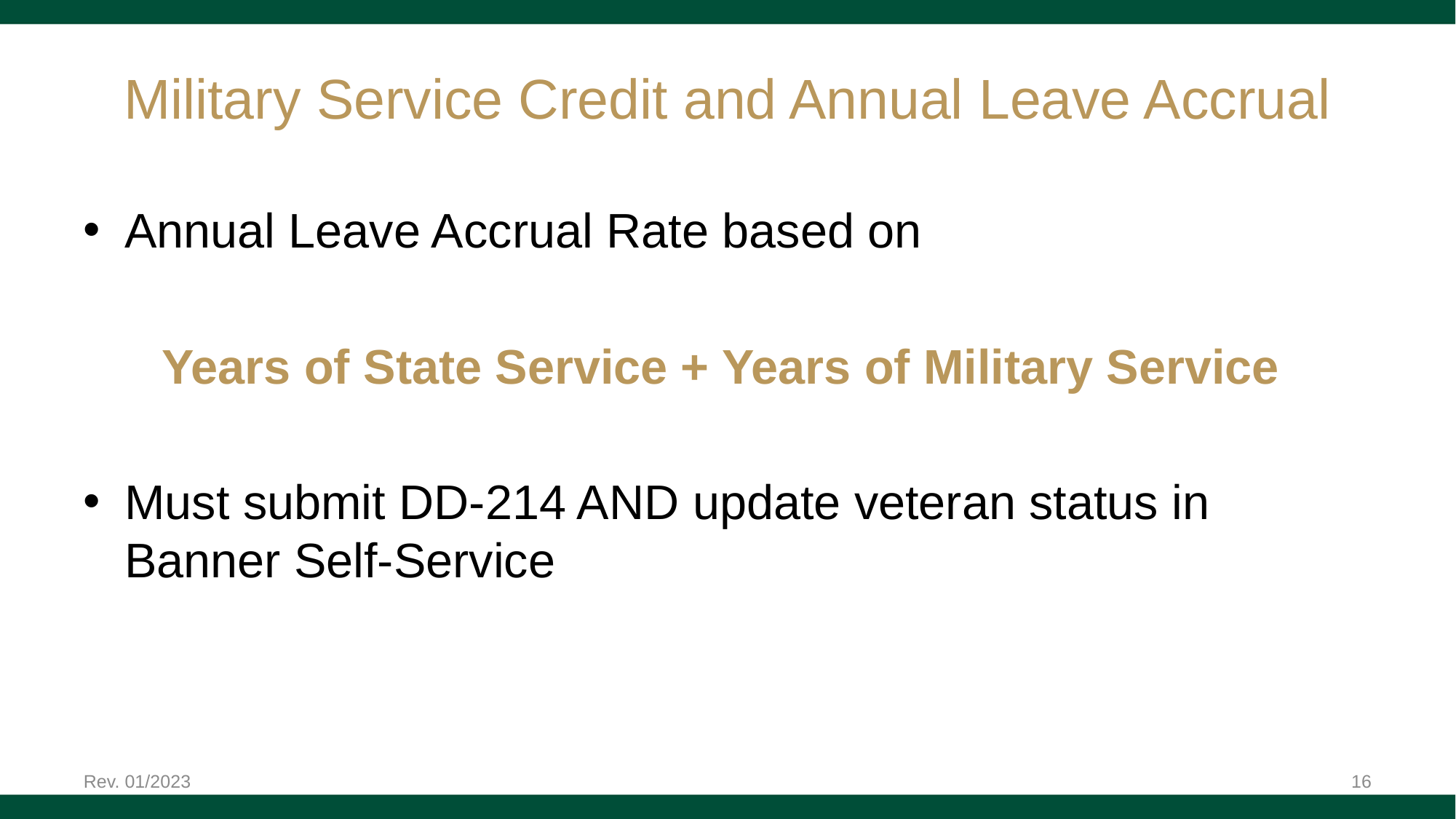

# Military Service Credit and Annual Leave Accrual
Annual Leave Accrual Rate based on

Years of State Service + Years of Military Service

Must submit DD-214 AND update veteran status in Banner Self-Service

Rev. 01/2023
16